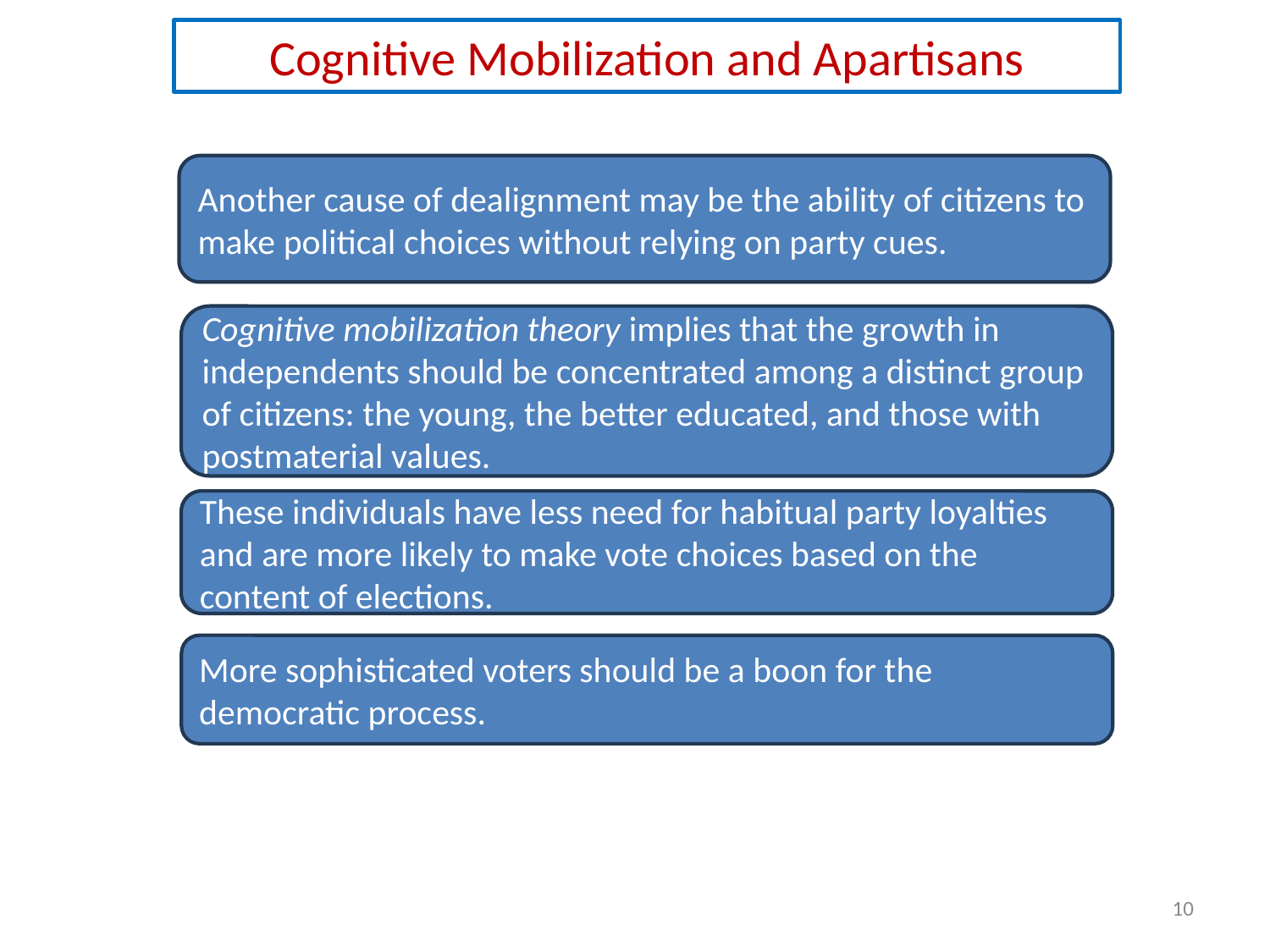

Cognitive Mobilization and Apartisans
Another cause of dealignment may be the ability of citizens to make political choices without relying on party cues.
Cognitive mobilization theory implies that the growth in
independents should be concentrated among a distinct group of citizens: the young, the better educated, and those with postmaterial values.
These individuals have less need for habitual party loyalties and are more likely to make vote choices based on the content of elections.
More sophisticated voters should be a boon for the democratic process.
10